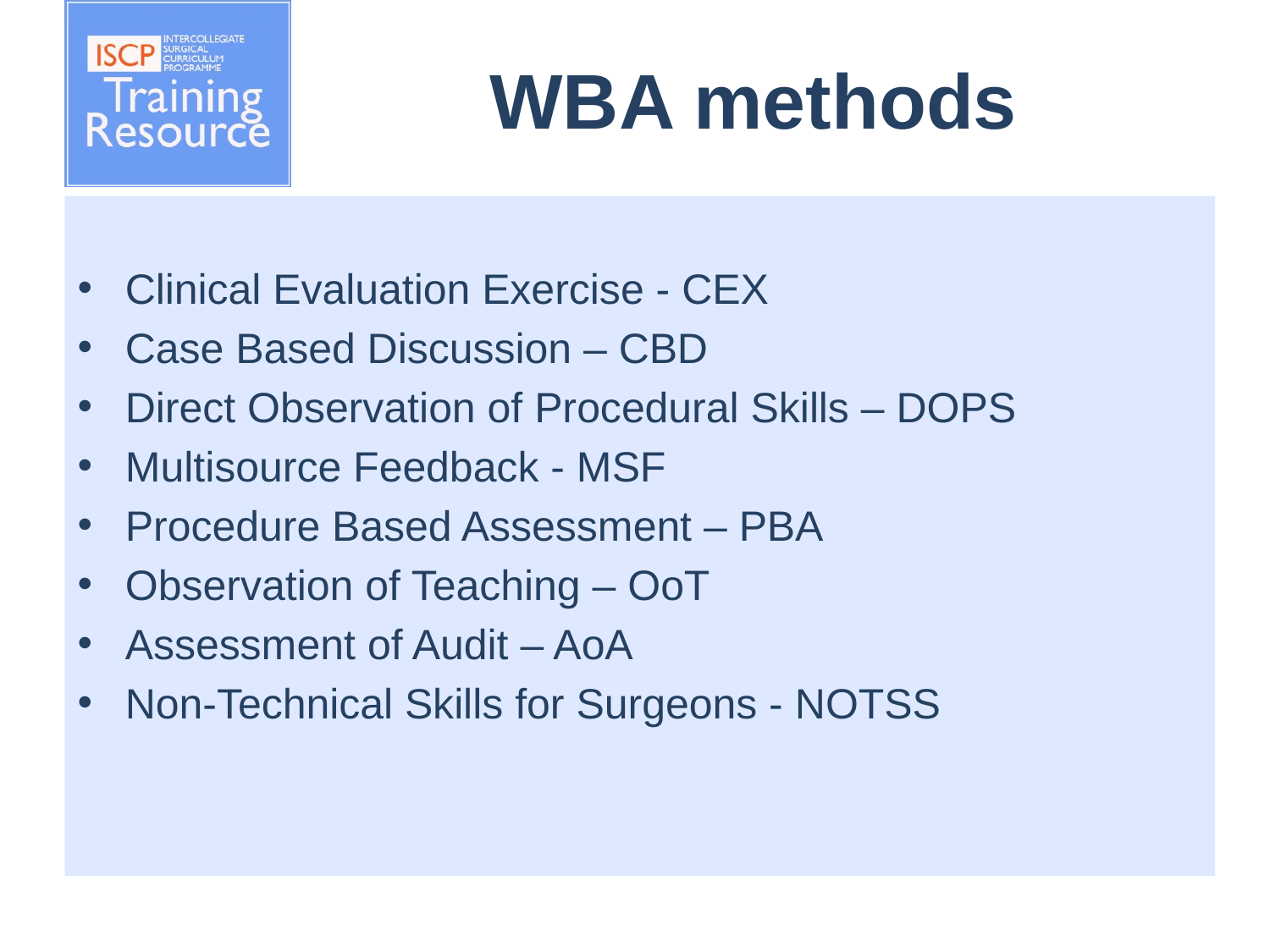

# WBA methods

Clinical Evaluation Exercise - CEX
Case Based Discussion – CBD
Direct Observation of Procedural Skills – DOPS
Multisource Feedback - MSF
Procedure Based Assessment – PBA
Observation of Teaching – OoT
Assessment of Audit – AoA
Non-Technical Skills for Surgeons - NOTSS